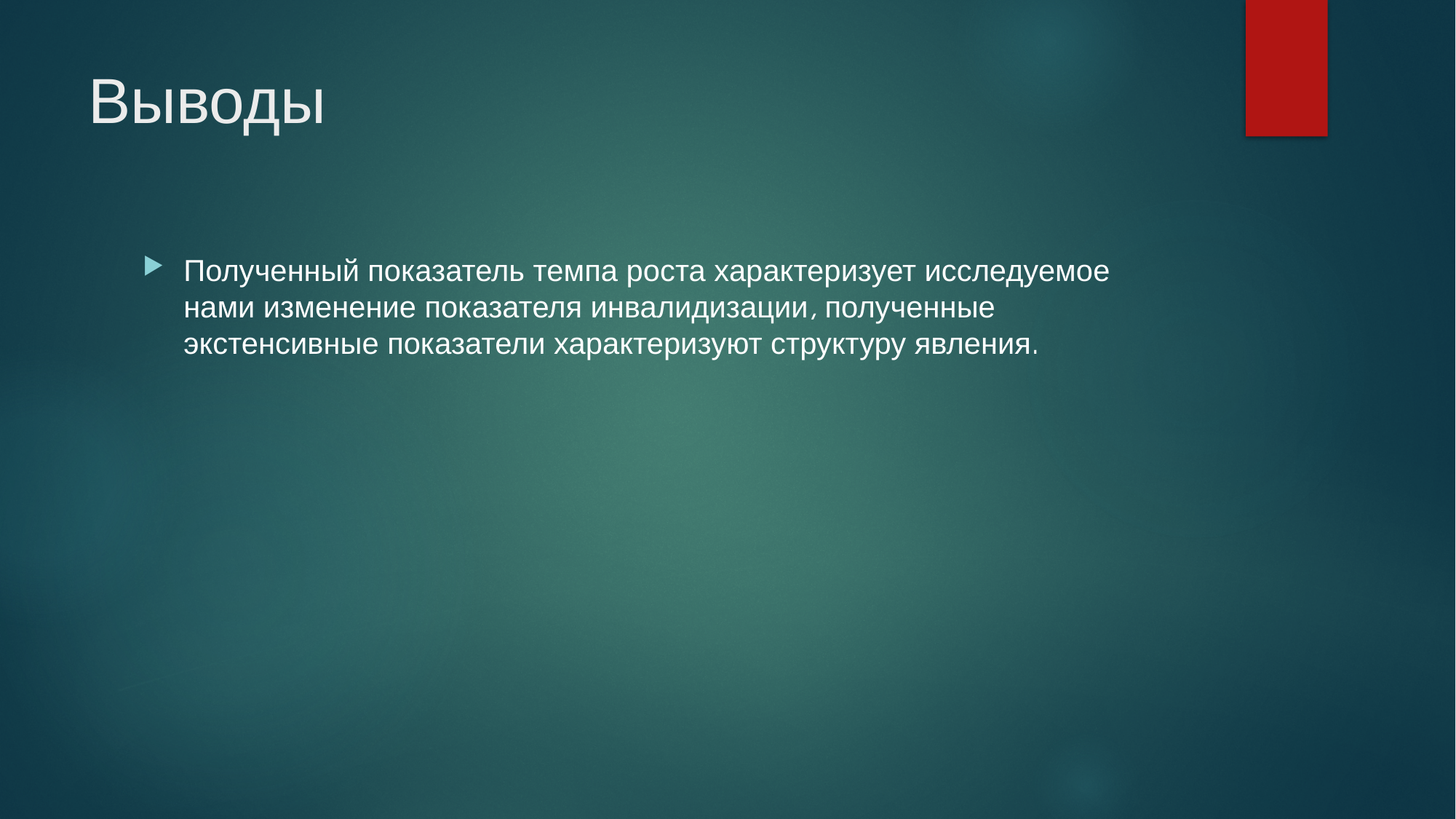

# Выводы
Полученный показатель темпа роста характеризует исследуемое нами изменение показателя инвалидизации, полученные экстенсивные показатели характеризуют структуру явления.